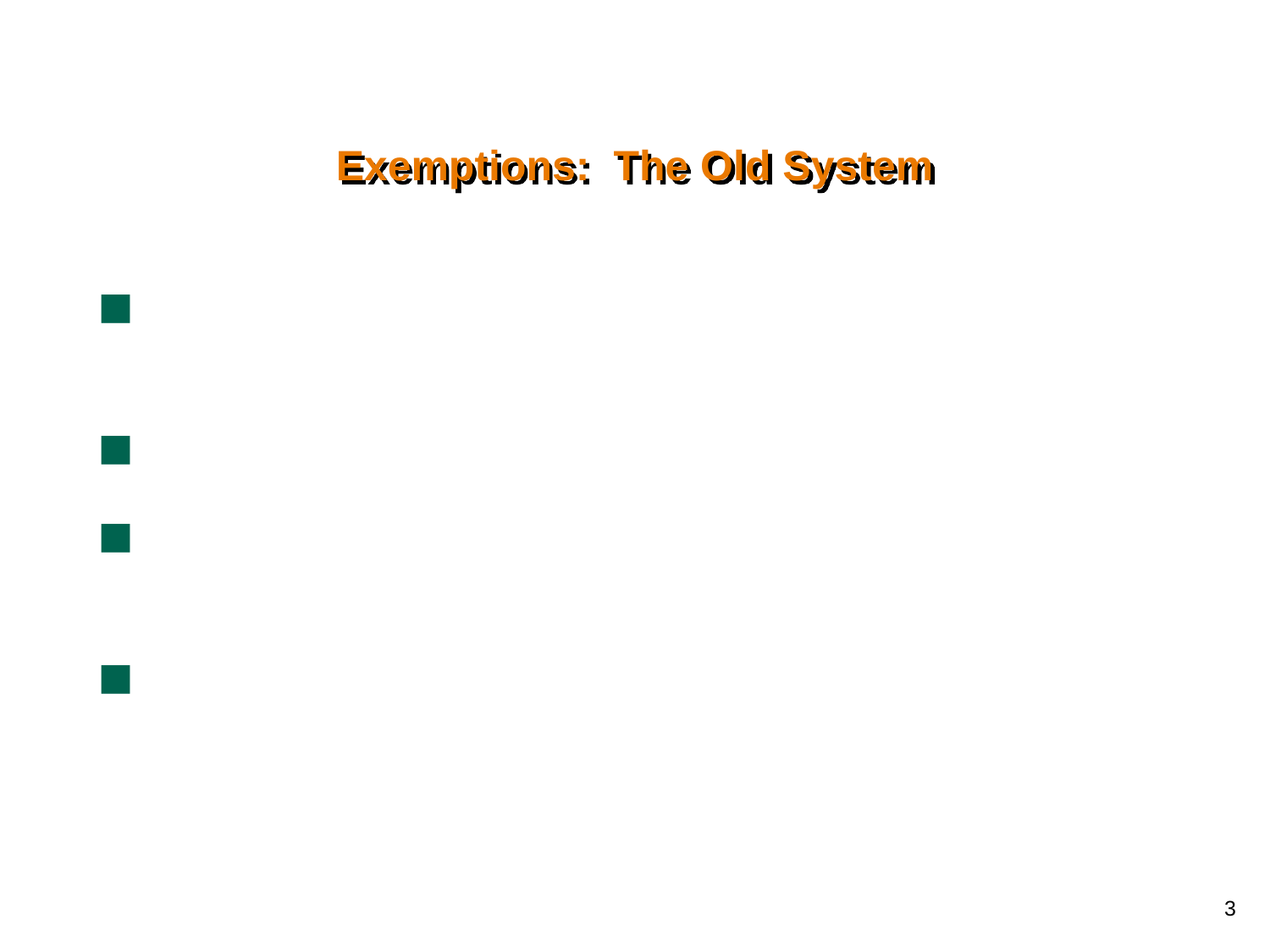

# Exemptions:  The Old System
Individual exemptions – European Commission had monopoly
Block exemptions
If no individual exemption and outside block exemption, risk of unenforceability
Risk somewhat mitigated by lack of familiarity with EU competition law by local lawyers and courts

3